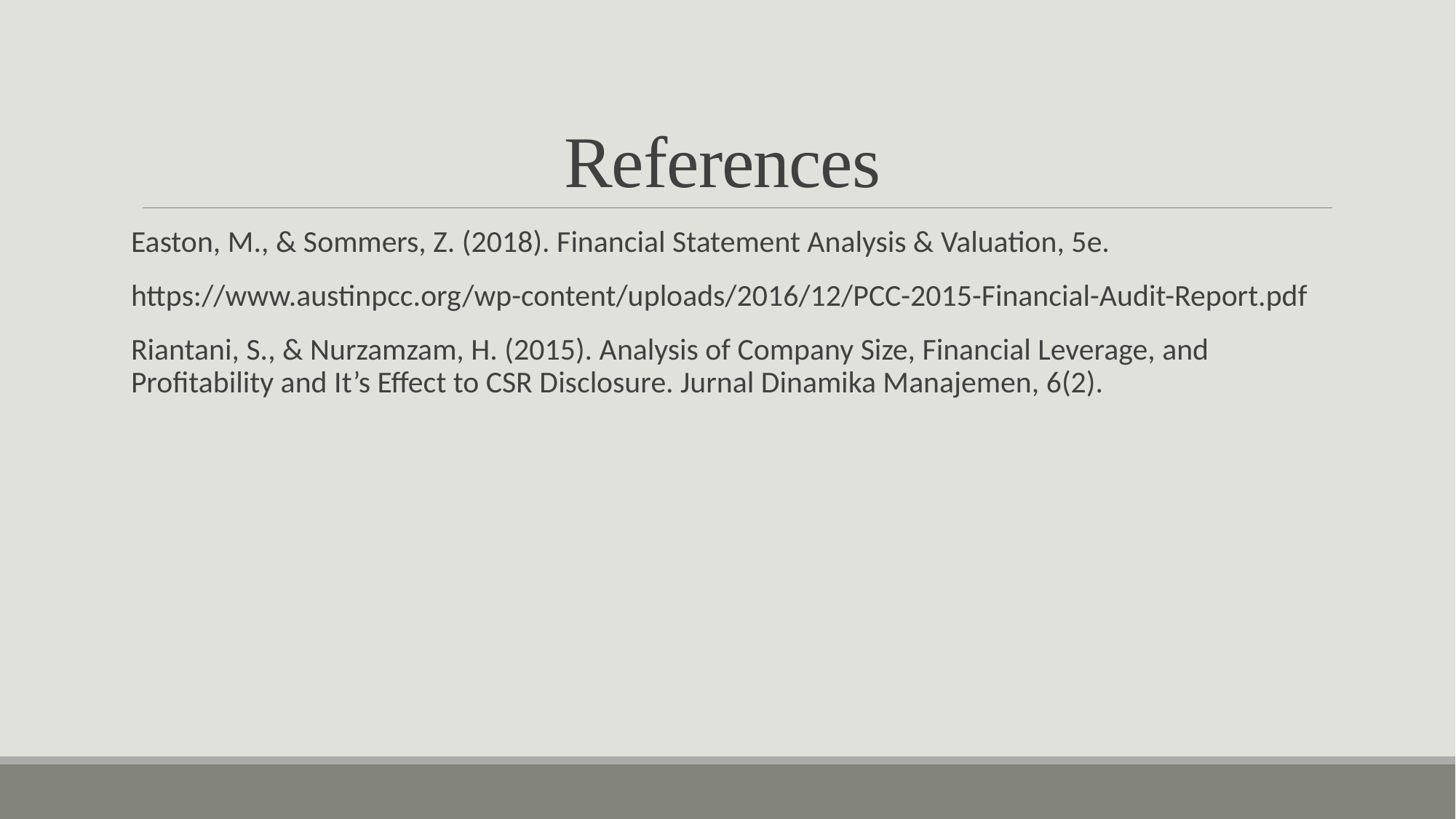

# References
Easton, M., & Sommers, Z. (2018). Financial Statement Analysis & Valuation, 5e.
https://www.austinpcc.org/wp-content/uploads/2016/12/PCC-2015-Financial-Audit-Report.pdf
Riantani, S., & Nurzamzam, H. (2015). Analysis of Company Size, Financial Leverage, and Profitability and It’s Effect to CSR Disclosure. Jurnal Dinamika Manajemen, 6(2).